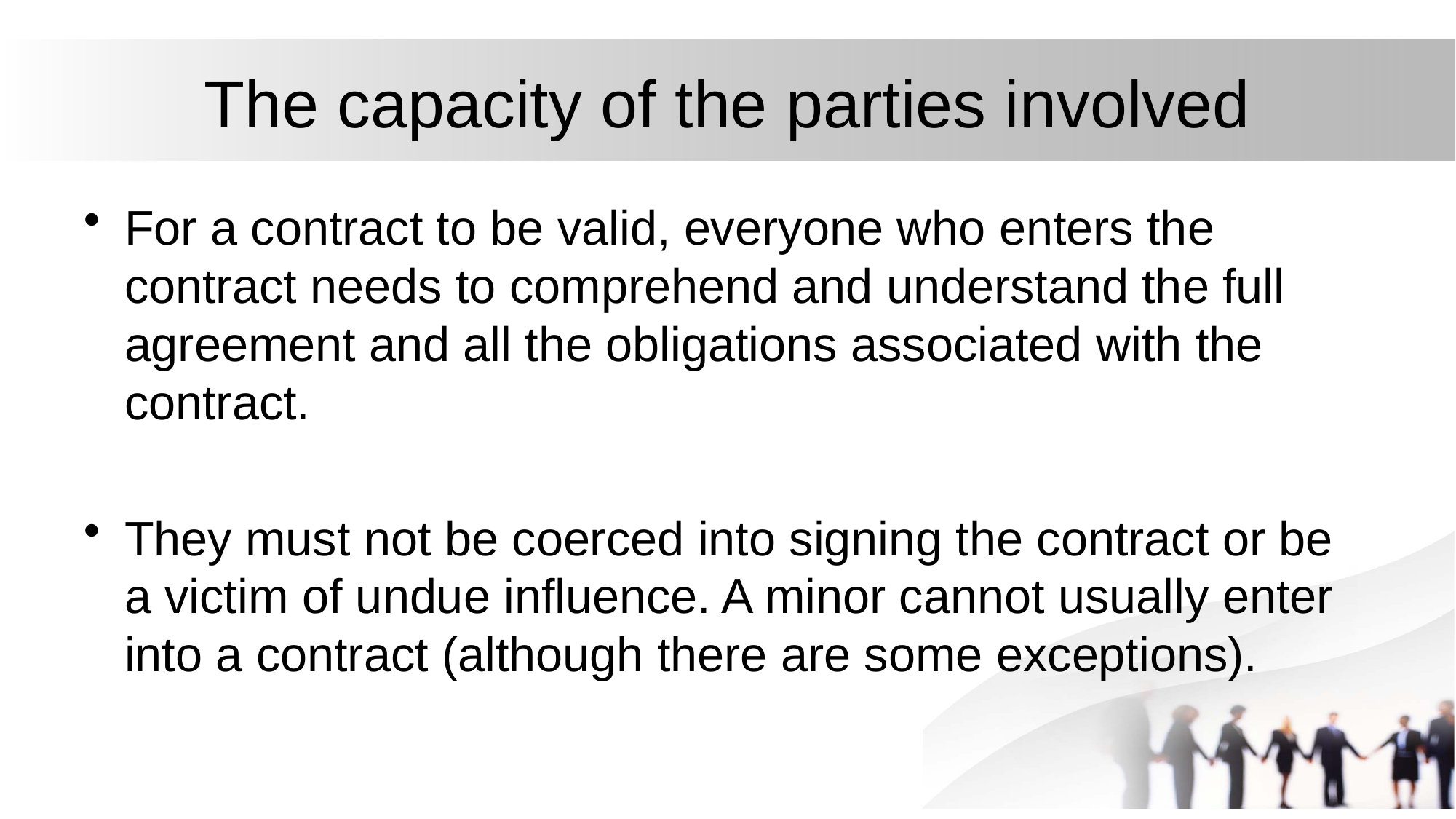

# The capacity of the parties involved
For a contract to be valid, everyone who enters the contract needs to comprehend and understand the full agreement and all the obligations associated with the contract.

They must not be coerced into signing the contract or be a victim of undue influence. A minor cannot usually enter into a contract (although there are some exceptions).